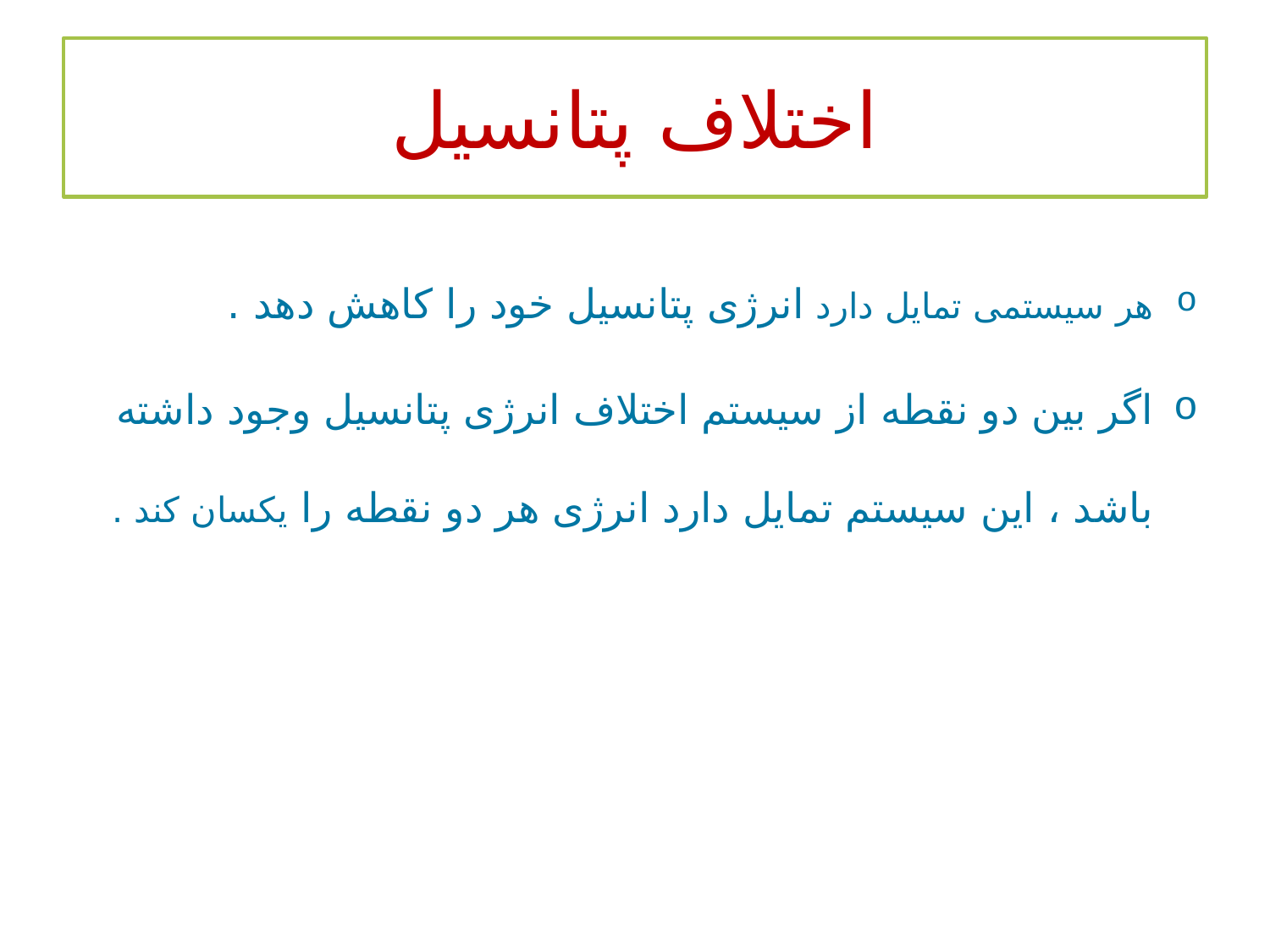

# اختلاف پتانسیل
هر سیستمی تمایل دارد انرژی پتانسیل خود را کاهش دهد .
اگر بین دو نقطه از سیستم اختلاف انرژی پتانسیل وجود داشته باشد ، این سیستم تمایل دارد انرژی هر دو نقطه را یکسان کند .